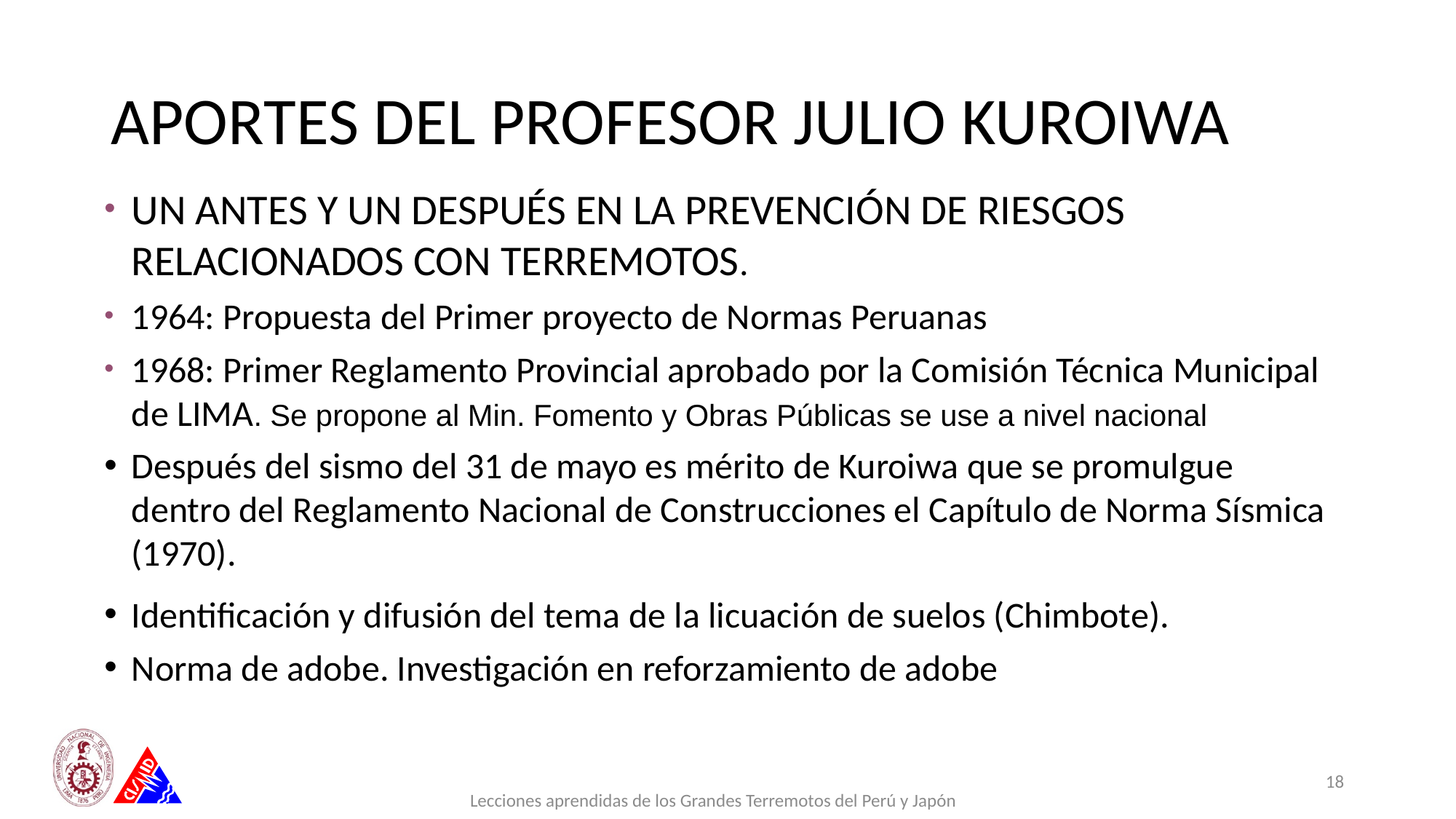

# APORTES DEL PROFESOR JULIO KUROIWA
UN ANTES Y UN DESPUÉS EN LA PREVENCIÓN DE RIESGOS RELACIONADOS CON TERREMOTOS.
1964: Propuesta del Primer proyecto de Normas Peruanas
1968: Primer Reglamento Provincial aprobado por la Comisión Técnica Municipal de LIMA. Se propone al Min. Fomento y Obras Públicas se use a nivel nacional
Después del sismo del 31 de mayo es mérito de Kuroiwa que se promulgue dentro del Reglamento Nacional de Construcciones el Capítulo de Norma Sísmica (1970).
Identificación y difusión del tema de la licuación de suelos (Chimbote).
Norma de adobe. Investigación en reforzamiento de adobe
18
Lecciones aprendidas de los Grandes Terremotos del Perú y Japón